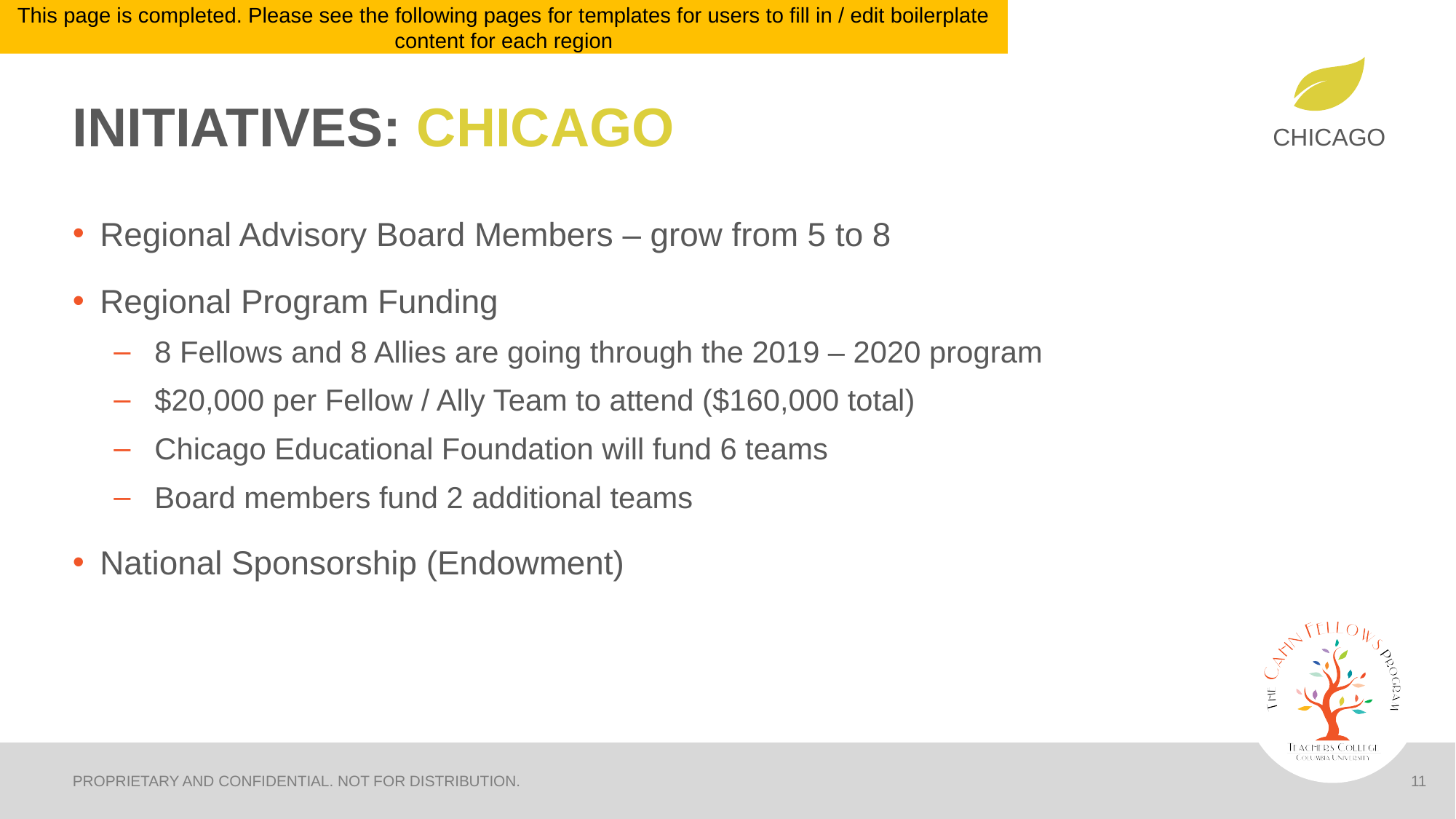

This page is completed. Please see the following pages for templates for users to fill in / edit boilerplate content for each region
# INITIATIVES: CHICAGO

CHICAGO
Regional Advisory Board Members – grow from 5 to 8
Regional Program Funding
8 Fellows and 8 Allies are going through the 2019 – 2020 program
$20,000 per Fellow / Ally Team to attend ($160,000 total)
Chicago Educational Foundation will fund 6 teams
Board members fund 2 additional teams
National Sponsorship (Endowment)
PROPRIETARY AND CONFIDENTIAL. NOT FOR DISTRIBUTION.
11